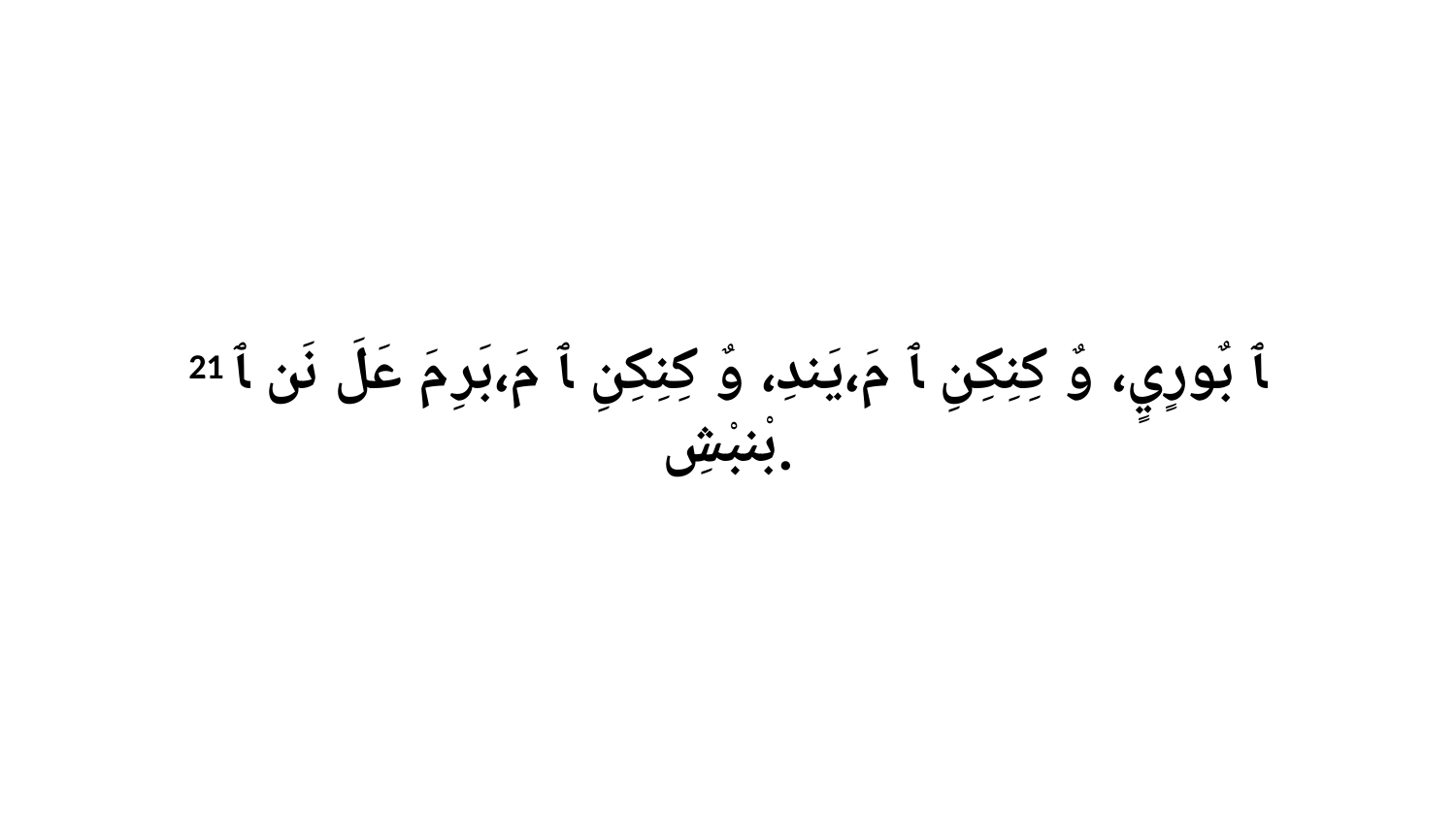

21 ﭑ بٌورٍيٍ، وٌ كِنِكِنِ ﭑ مَ،يَندِ، وٌ كِنِكِنِ ﭑ مَ،بَرِ مَ عَلَ نَن ﭑ بْنبْشِ.